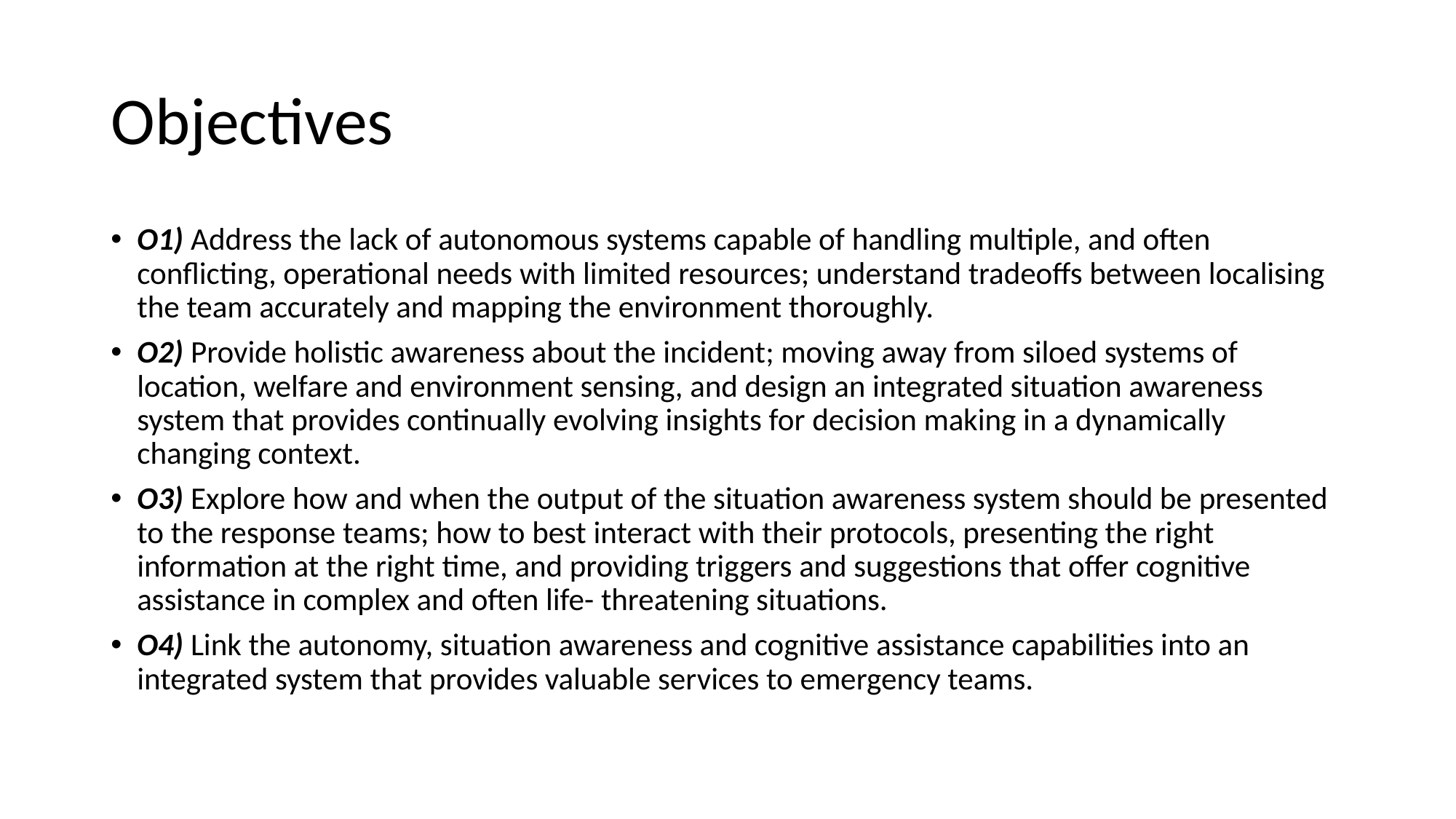

# Objectives
O1) Address the lack of autonomous systems capable of handling multiple, and often conflicting, operational needs with limited resources; understand tradeoffs between localising the team accurately and mapping the environment thoroughly.
O2) Provide holistic awareness about the incident; moving away from siloed systems of location, welfare and environment sensing, and design an integrated situation awareness system that provides continually evolving insights for decision making in a dynamically changing context.
O3) Explore how and when the output of the situation awareness system should be presented to the response teams; how to best interact with their protocols, presenting the right information at the right time, and providing triggers and suggestions that offer cognitive assistance in complex and often life- threatening situations.
O4) Link the autonomy, situation awareness and cognitive assistance capabilities into an integrated system that provides valuable services to emergency teams.